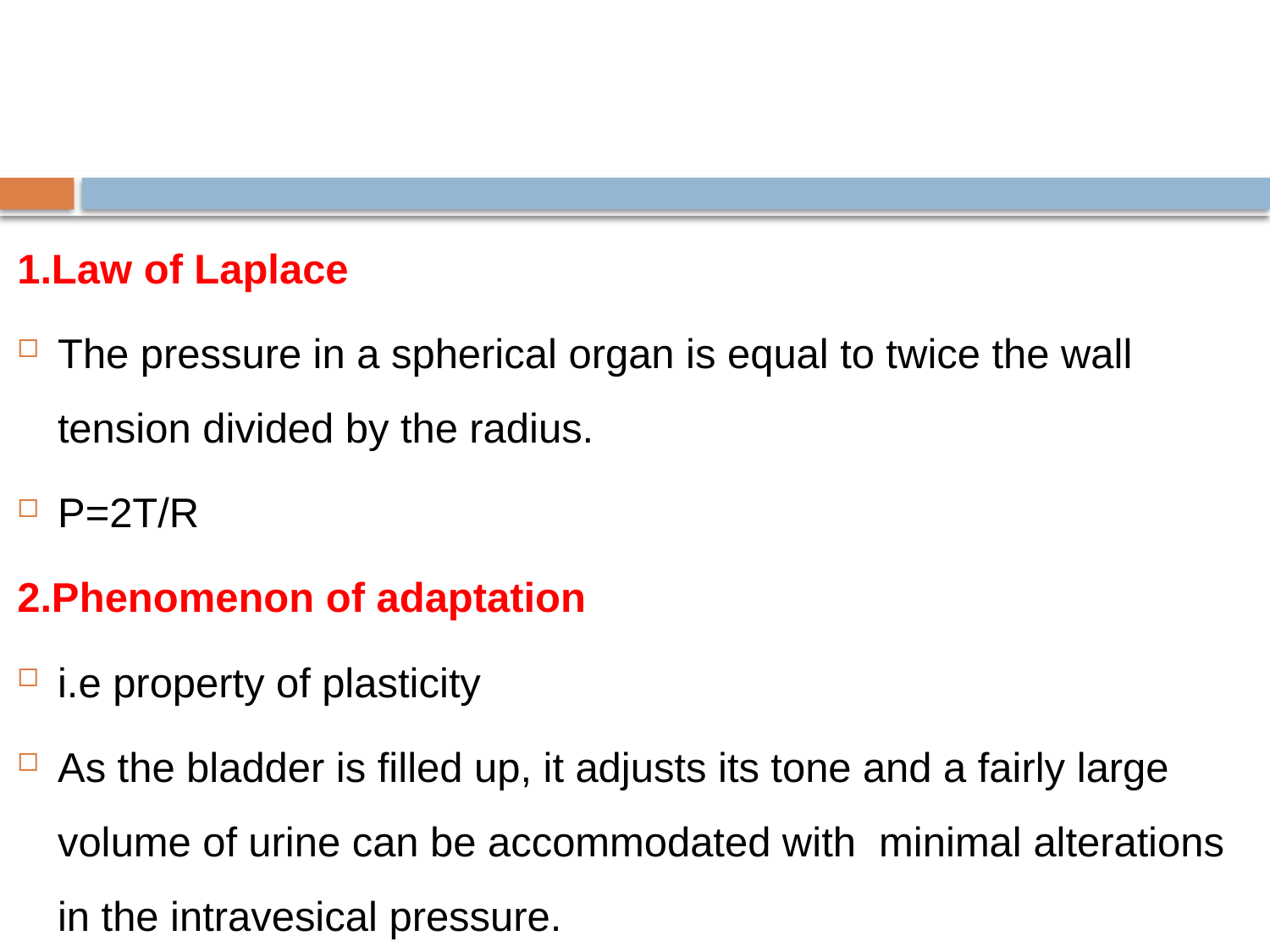

1.Law of Laplace
The pressure in a spherical organ is equal to twice the wall tension divided by the radius.
P=2T/R
2.Phenomenon of adaptation
i.e property of plasticity
As the bladder is filled up, it adjusts its tone and a fairly large volume of urine can be accommodated with  minimal alterations in the intravesical pressure.